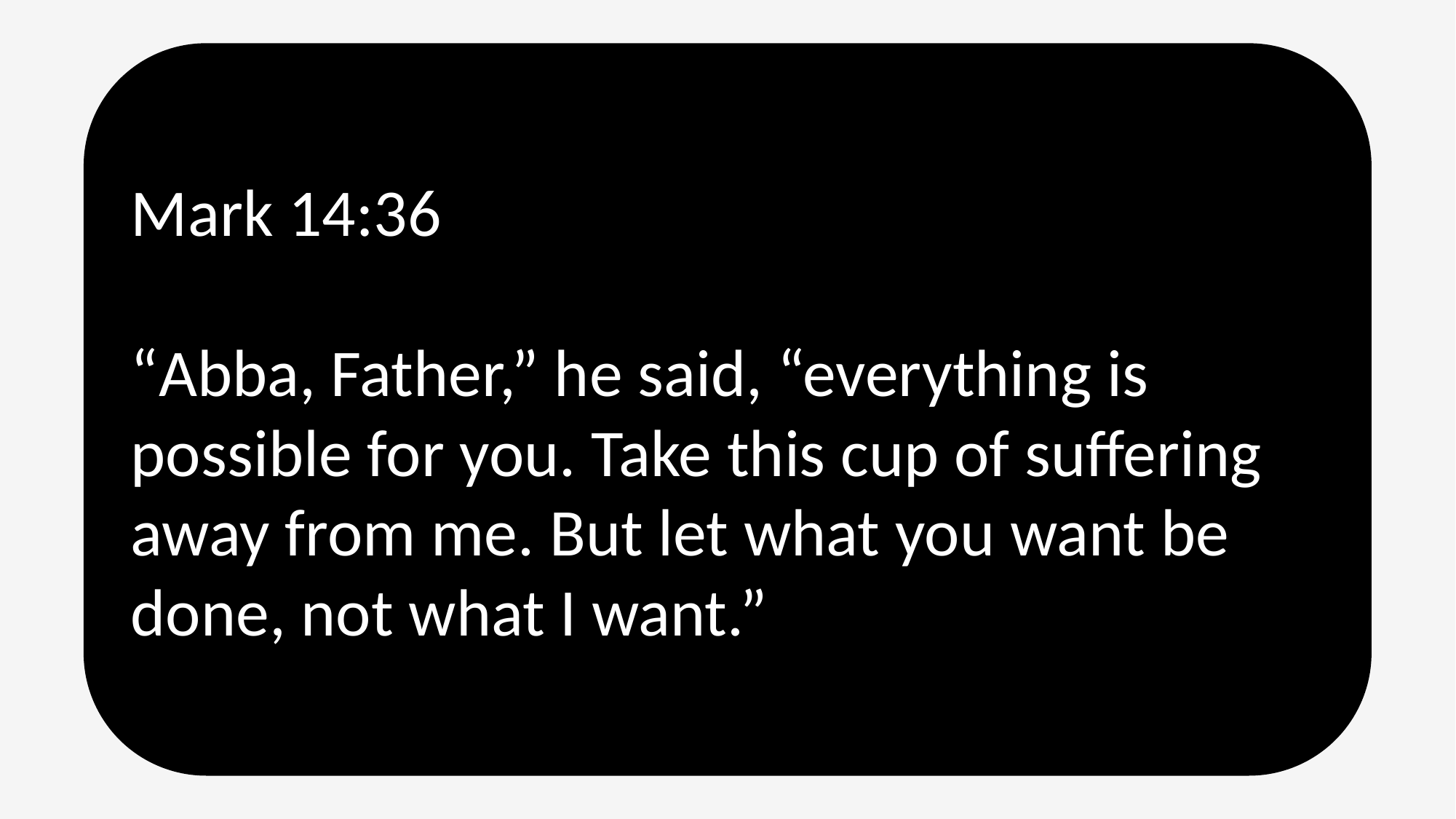

Mark 14:36

“Abba, Father,” he said, “everything is possible for you. Take this cup of suffering away from me. But let what you want be done, not what I want.”